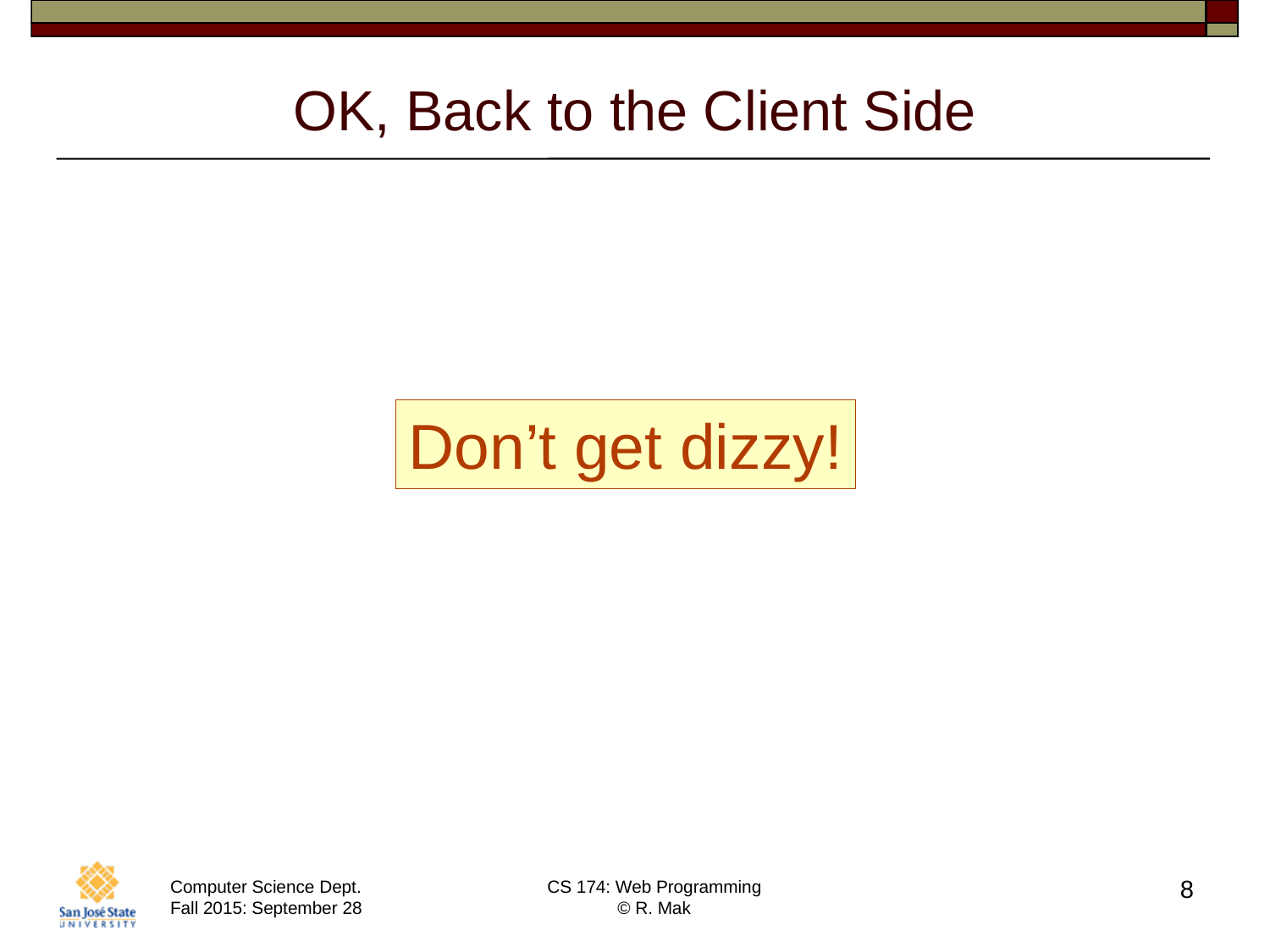

# OK, Back to the Client Side
Don’t get dizzy!
8